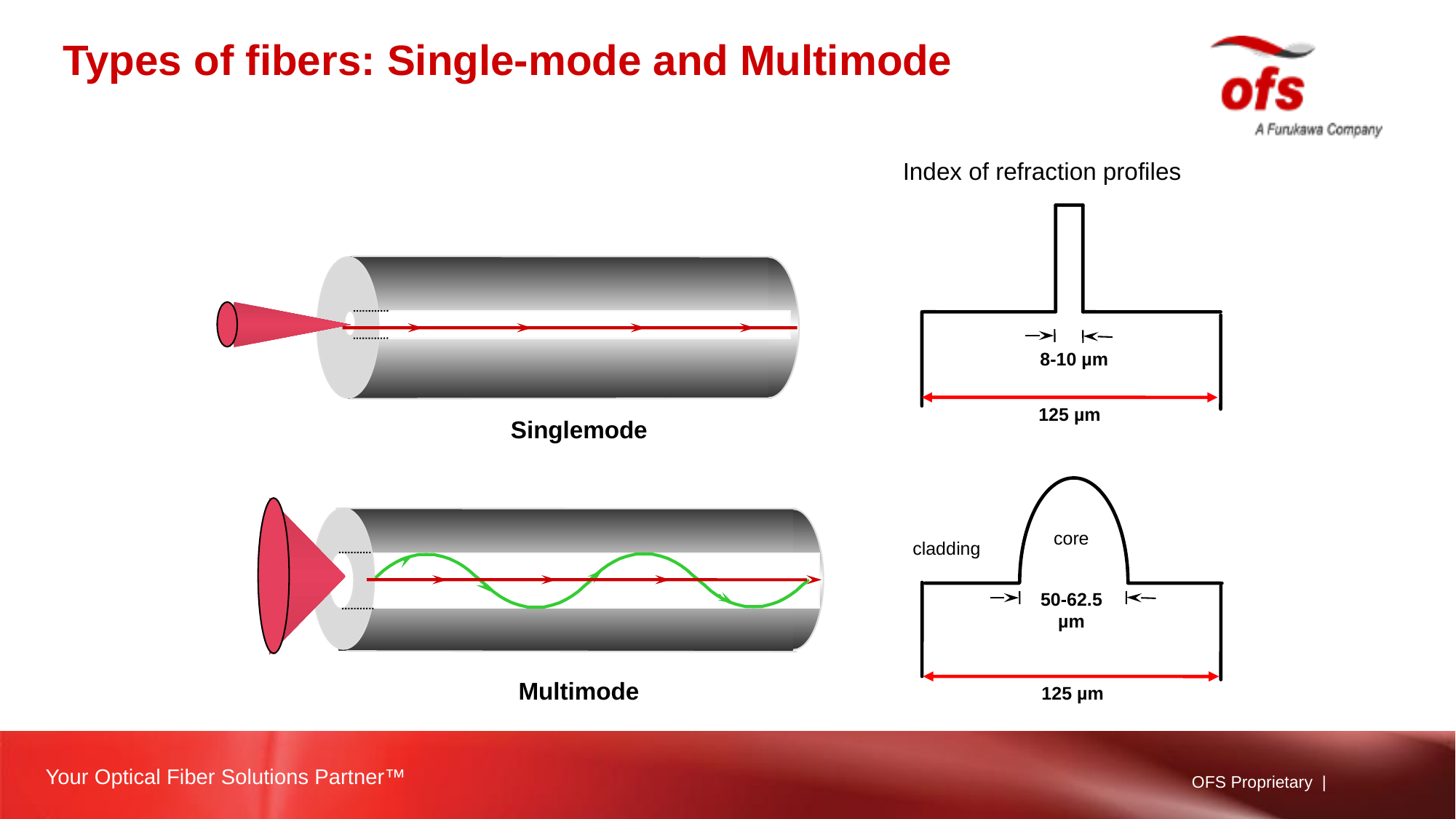

# Types of fibers: Single-mode and Multimode
Index of refraction profiles

8-10 µm

125 µm
Singlemode

core
cladding
50-62.5 µm

Multimode

125 µm